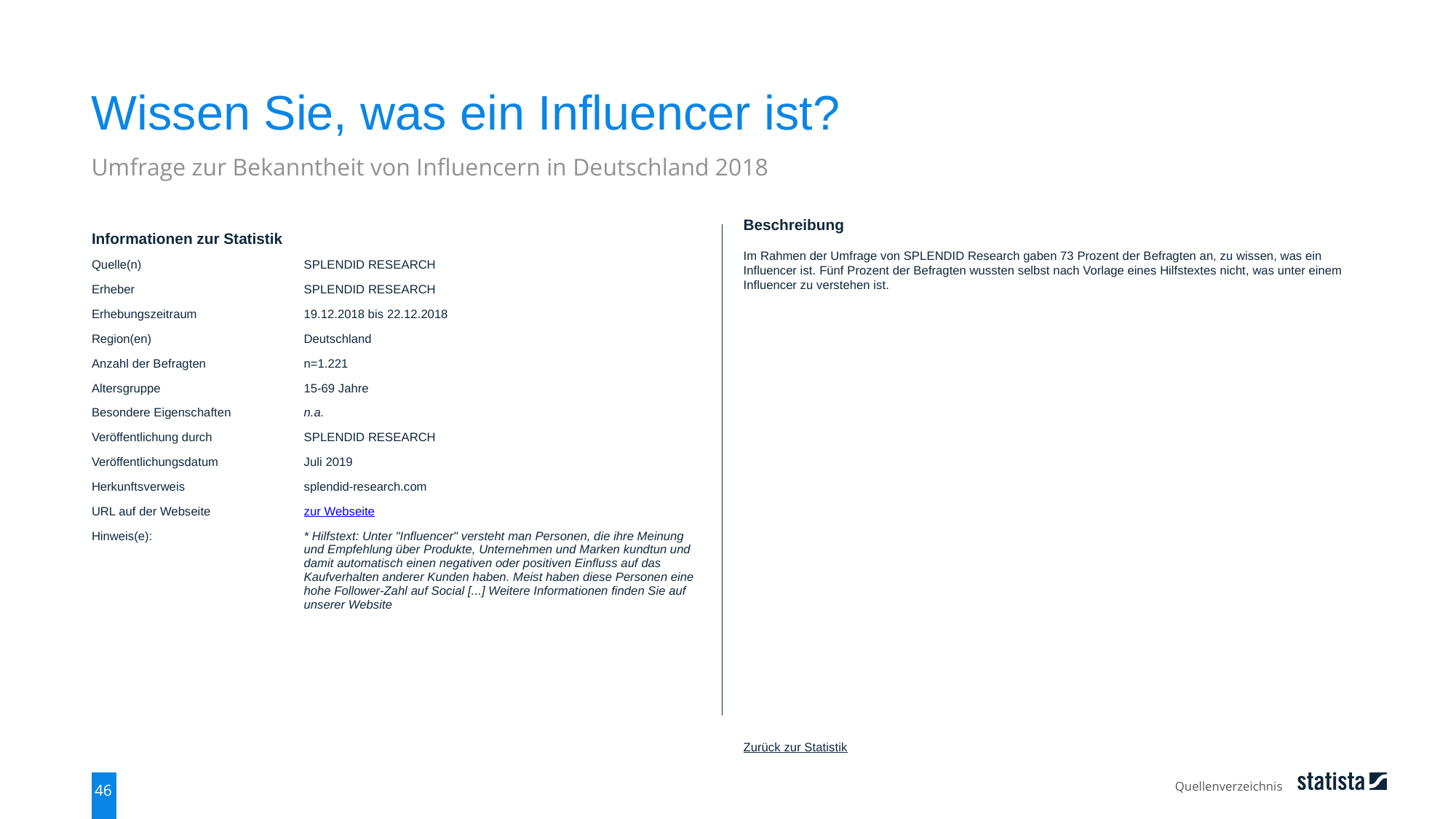

Wissen Sie, was ein Influencer ist?
Umfrage zur Bekanntheit von Influencern in Deutschland 2018
| Informationen zur Statistik |  |
| --- | --- |
| Quelle(n) | SPLENDID RESEARCH |
| Erheber | SPLENDID RESEARCH |
| Erhebungszeitraum | 19.12.2018 bis 22.12.2018 |
| Region(en) | Deutschland |
| Anzahl der Befragten | n=1.221 |
| Altersgruppe | 15-69 Jahre |
| Besondere Eigenschaften | n.a. |
| Veröffentlichung durch | SPLENDID RESEARCH |
| Veröffentlichungsdatum | Juli 2019 |
| Herkunftsverweis | splendid-research.com |
| URL auf der Webseite | zur Webseite |
| Hinweis(e): | \* Hilfstext: Unter "Influencer" versteht man Personen, die ihre Meinung und Empfehlung über Produkte, Unternehmen und Marken kundtun und damit automatisch einen negativen oder positiven Einfluss auf das Kaufverhalten anderer Kunden haben. Meist haben diese Personen eine hohe Follower-Zahl auf Social [...] Weitere Informationen finden Sie auf unserer Website |

Beschreibung

Im Rahmen der Umfrage von SPLENDID Research gaben 73 Prozent der Befragten an, zu wissen, was ein Influencer ist. Fünf Prozent der Befragten wussten selbst nach Vorlage eines Hilfstextes nicht, was unter einem Influencer zu verstehen ist.

Zurück zur Statistik
Quellenverzeichnis

46